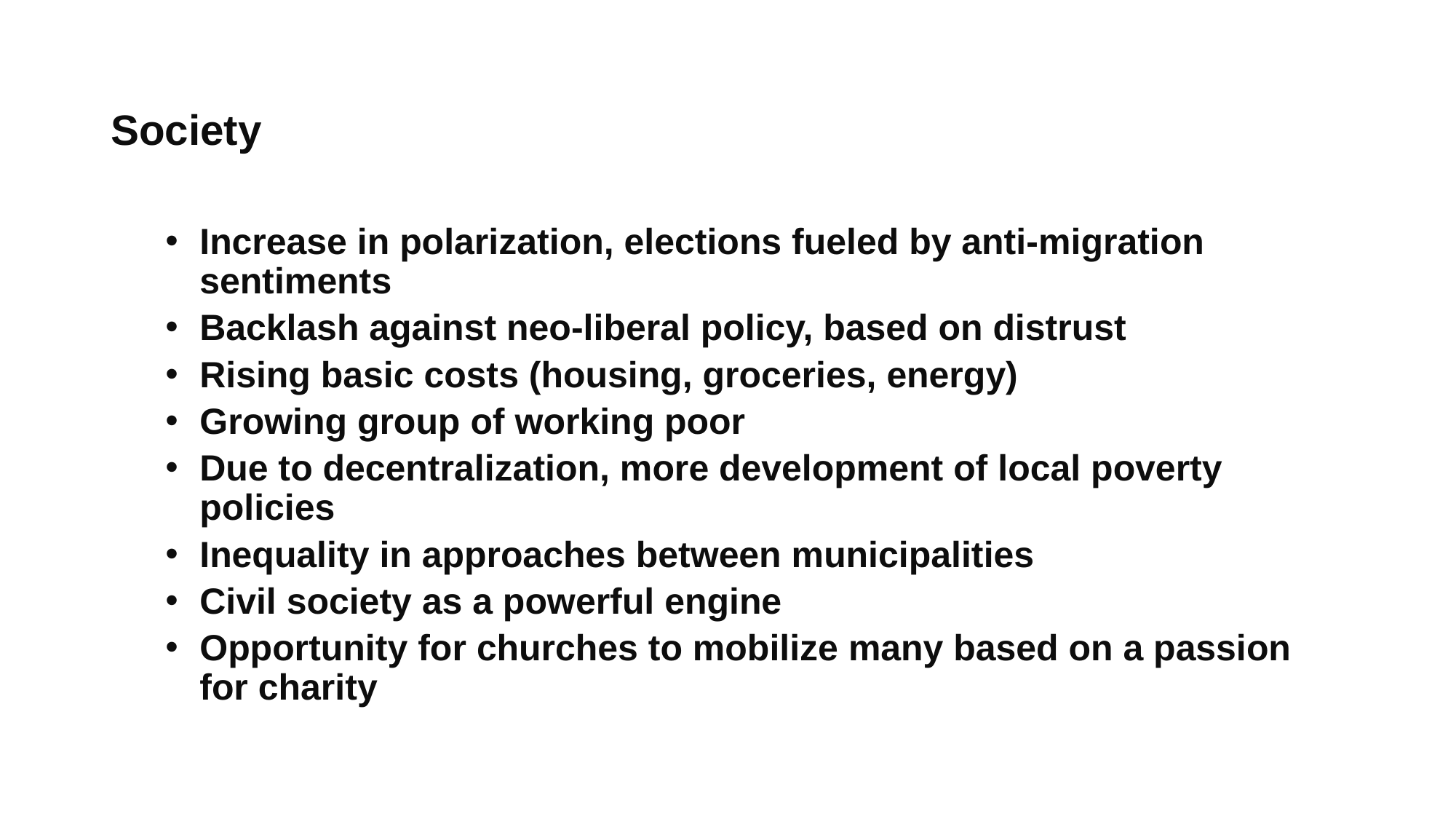

Society

Increase in polarization, elections fueled by anti-migration sentiments
Backlash against neo-liberal policy, based on distrust
Rising basic costs (housing, groceries, energy)
Growing group of working poor
Due to decentralization, more development of local poverty policies
Inequality in approaches between municipalities
Civil society as a powerful engine
Opportunity for churches to mobilize many based on a passion for charity